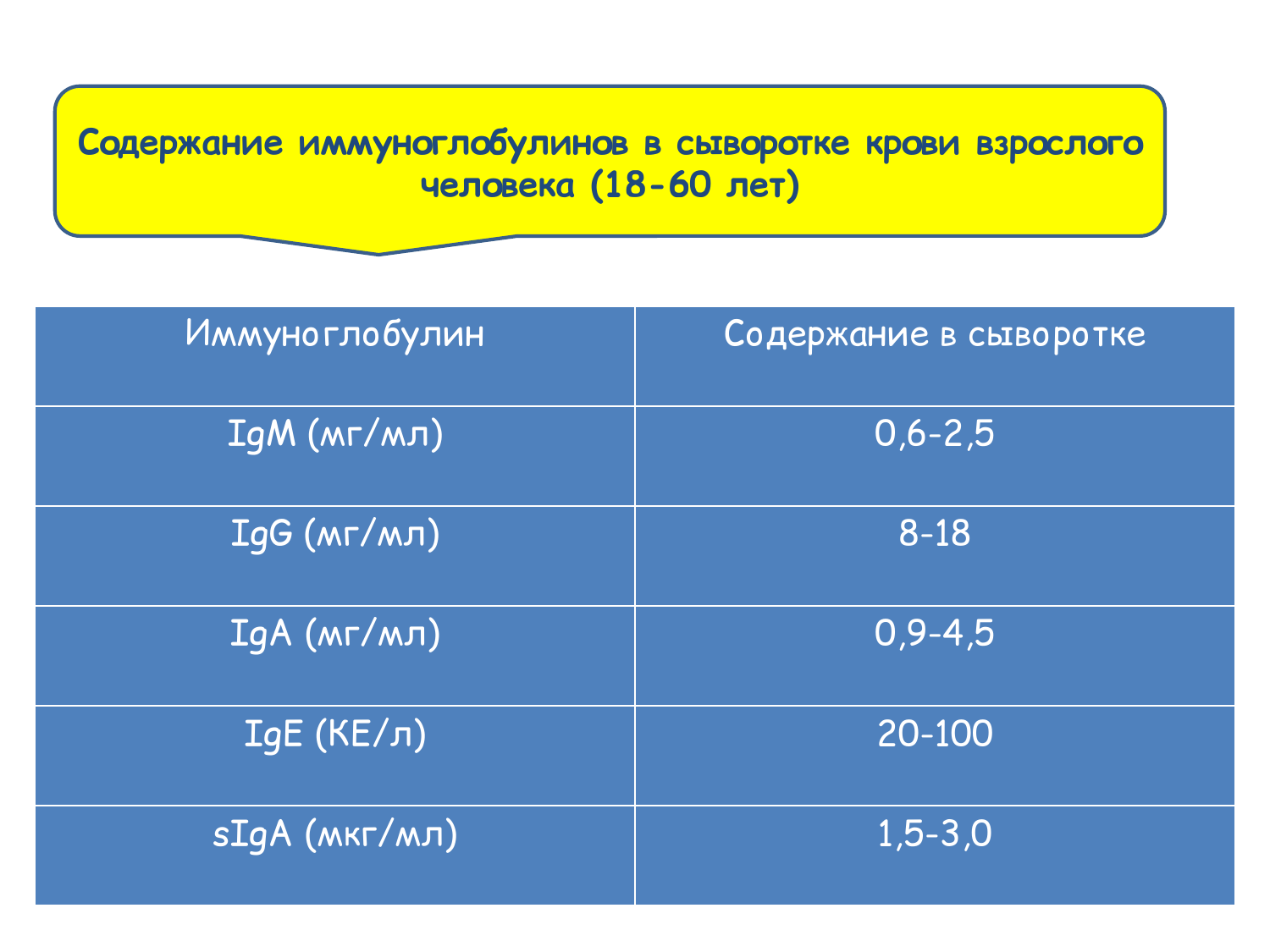

Содержание иммуноглобулинов в сыворотке крови взрослого человека (18-60 лет)
| Иммуноглобулин | Содержание в сыворотке |
| --- | --- |
| IgM (мг/мл) | 0,6-2,5 |
| IgG (мг/мл) | 8-18 |
| IgA (мг/мл) | 0,9-4,5 |
| IgE (КЕ/л) | 20-100 |
| sIgA (мкг/мл) | 1,5-3,0 |